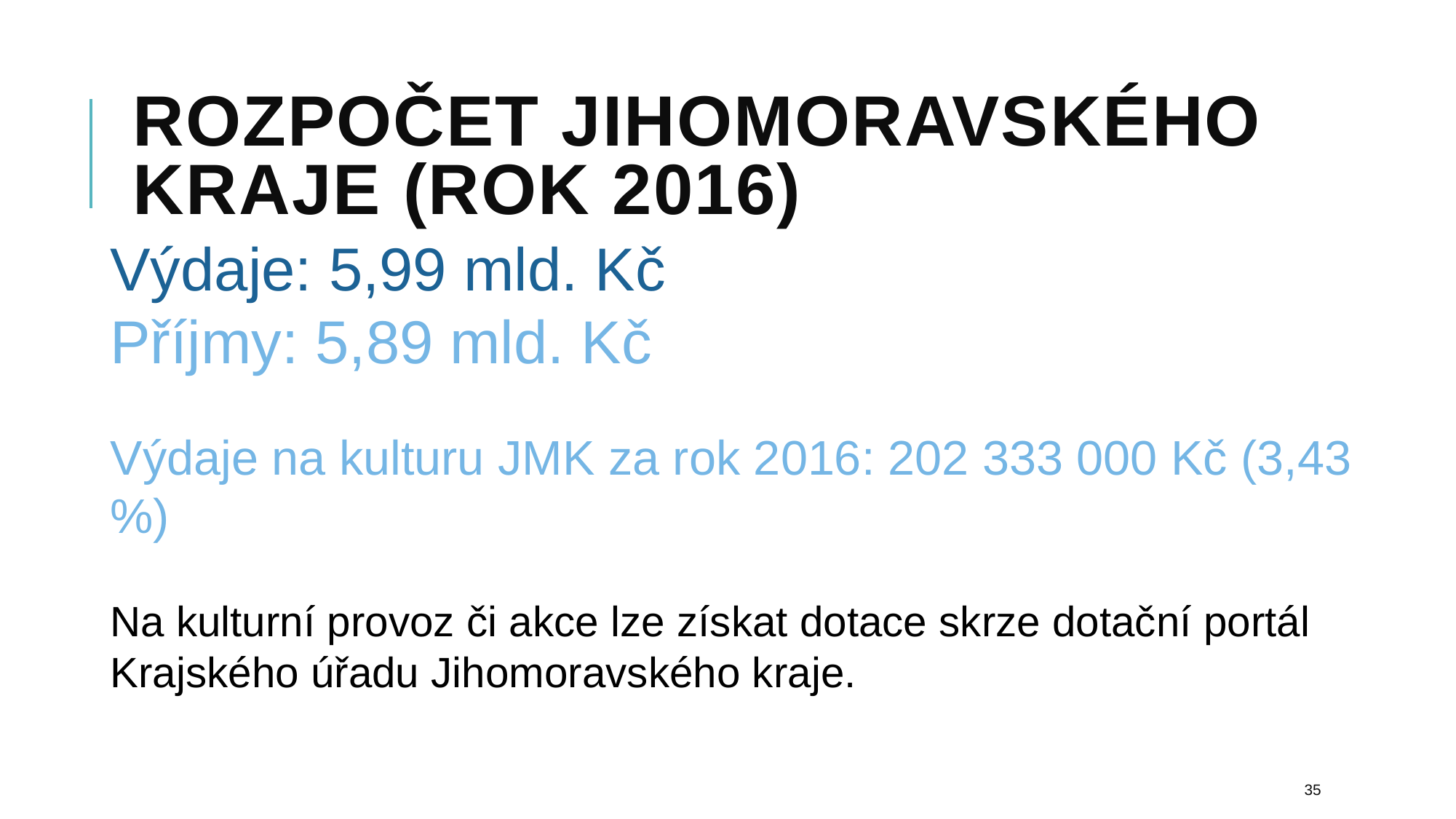

# Rozpočet Jihomoravského kraje (rok 2016)
Výdaje: 5,99 mld. Kč
Příjmy: 5,89 mld. Kč

Výdaje na kulturu JMK za rok 2016: 202 333 000 Kč (3,43 %)

Na kulturní provoz či akce lze získat dotace skrze dotační portál Krajského úřadu Jihomoravského kraje.
35